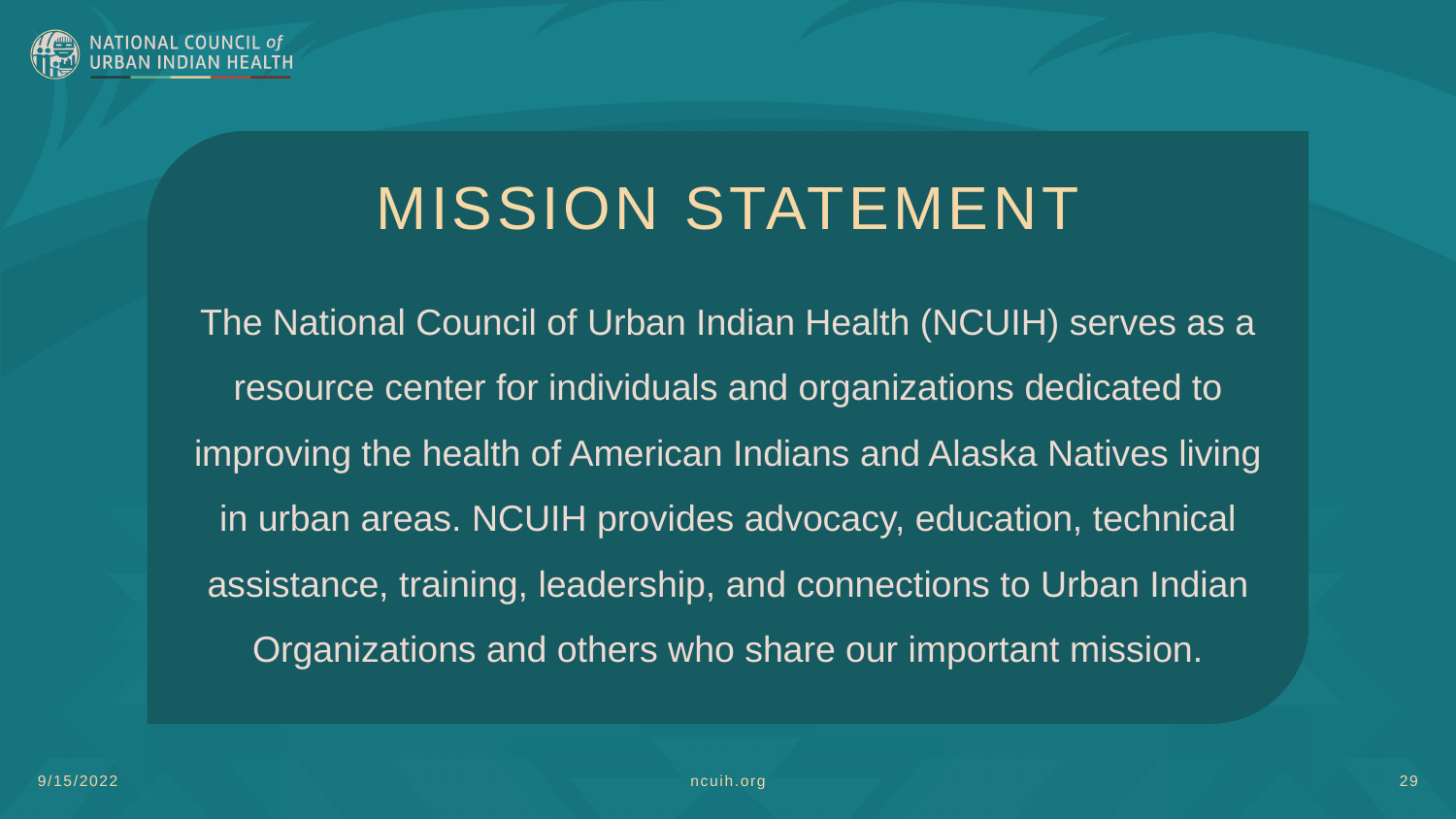

MISSION STATEMENT
The National Council of Urban Indian Health (NCUIH) serves as a resource center for individuals and organizations dedicated to improving the health of American Indians and Alaska Natives living in urban areas. NCUIH provides advocacy, education, technical assistance, training, leadership, and connections to Urban Indian Organizations and others who share our important mission.
9/15/2022
ncuih.org
29